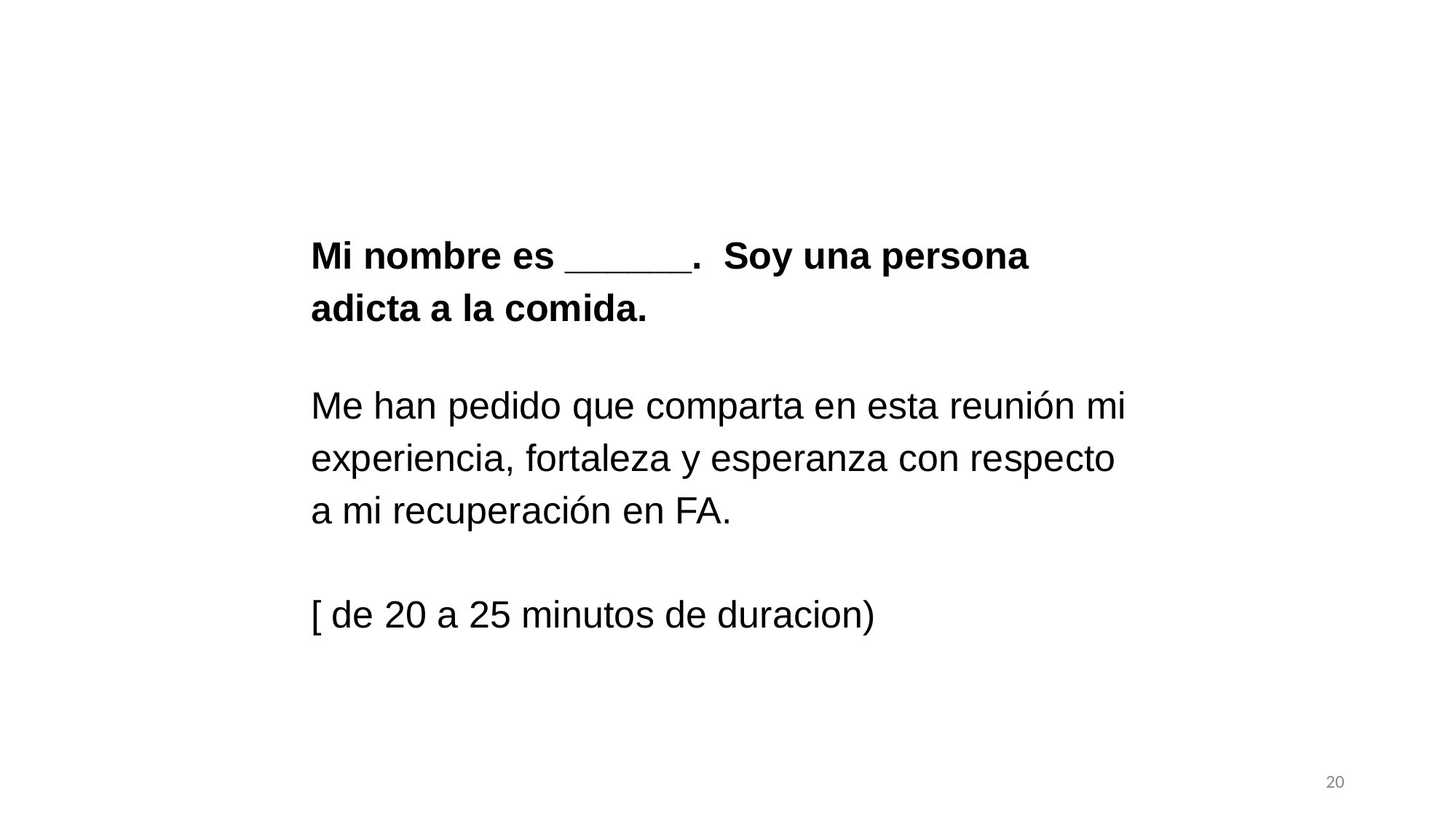

Mi nombre es ______.  Soy una persona adicta a la comida.

Me han pedido que comparta en esta reunión mi experiencia, fortaleza y esperanza con respecto a mi recuperación en FA.

[ de 20 a 25 minutos de duracion)

20